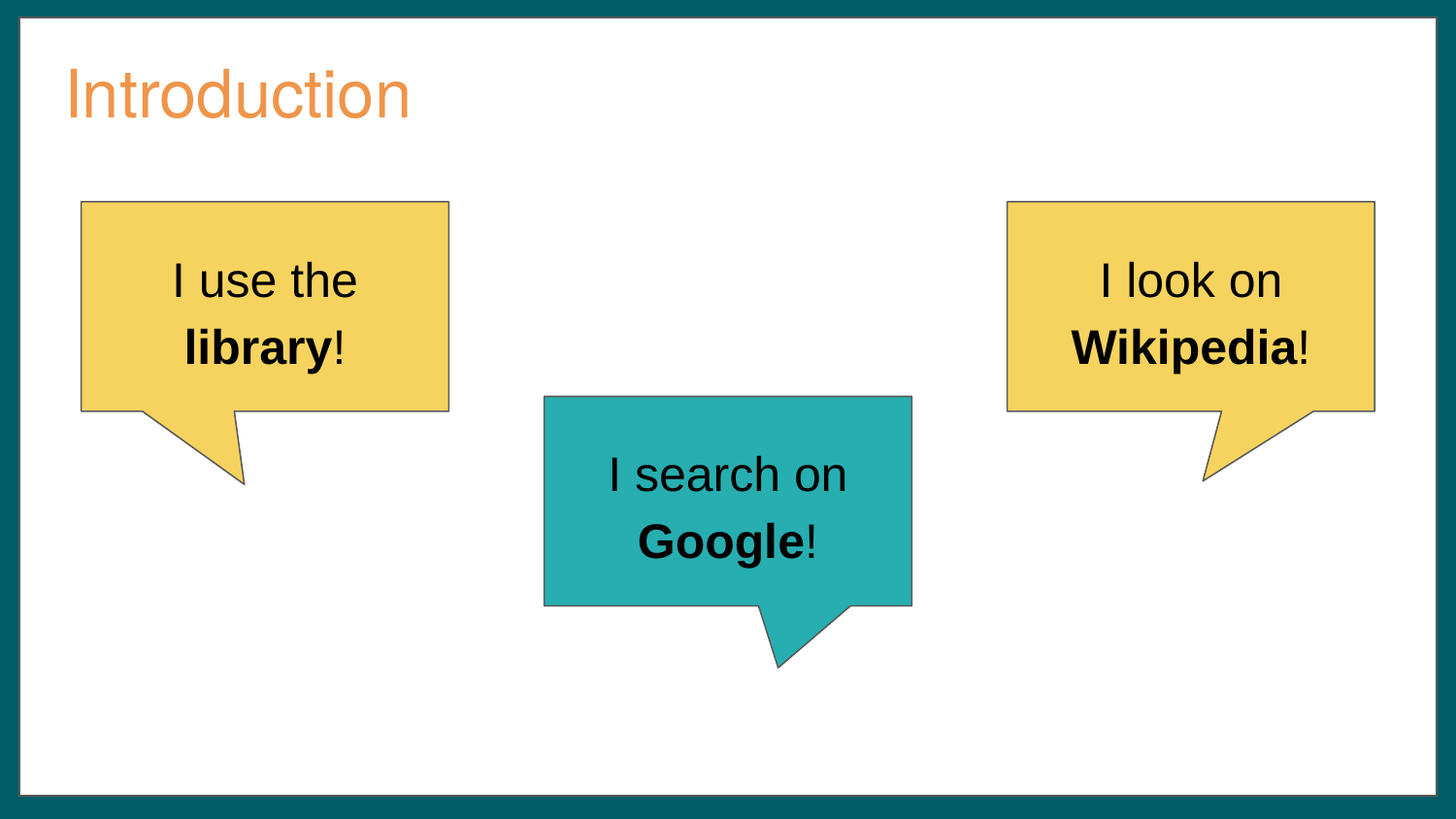

# Introduction
I use the library!
I look on Wikipedia!
I search on Google!